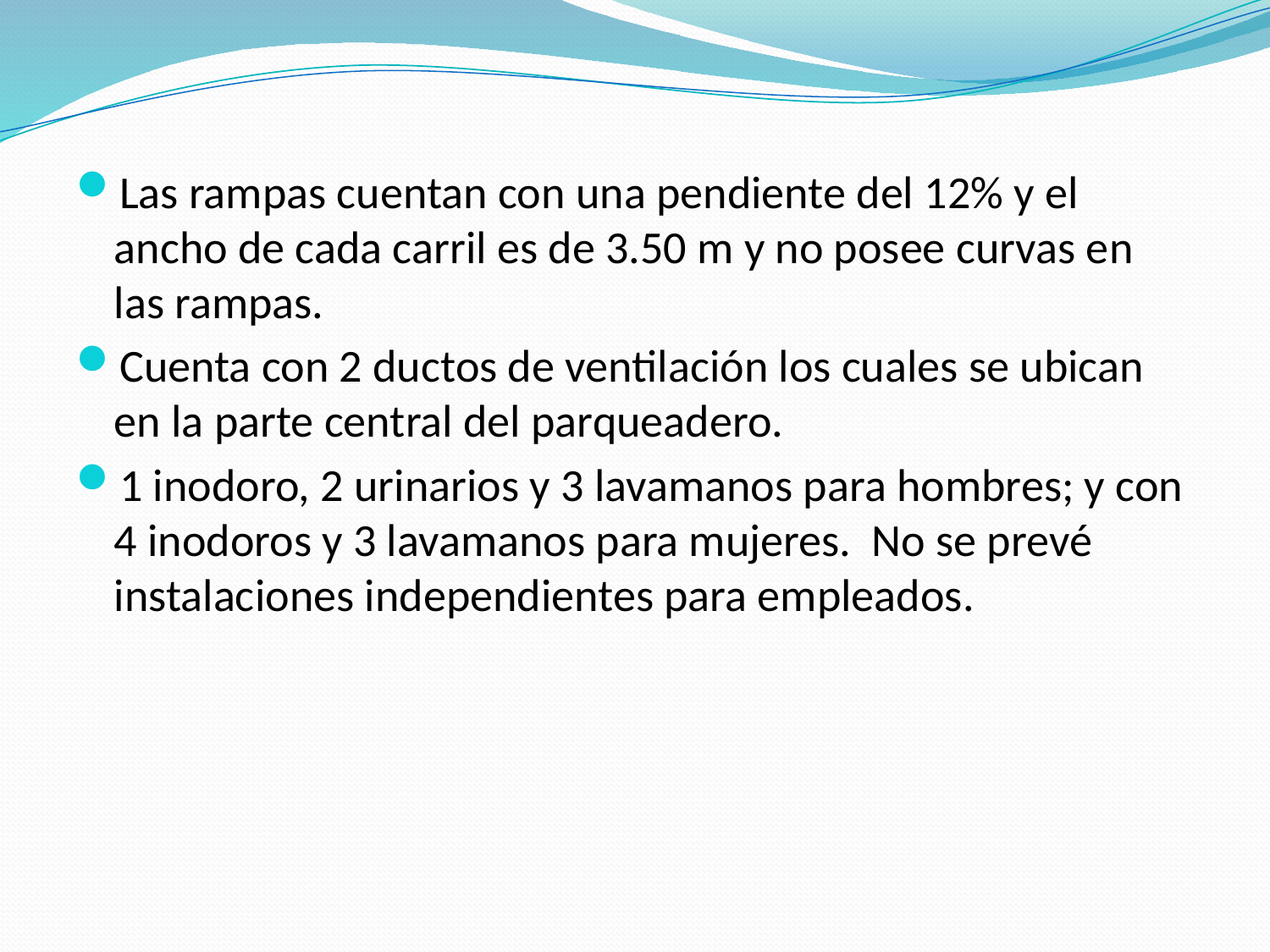

Las rampas cuentan con una pendiente del 12% y el ancho de cada carril es de 3.50 m y no posee curvas en las rampas.
Cuenta con 2 ductos de ventilación los cuales se ubican en la parte central del parqueadero.
1 inodoro, 2 urinarios y 3 lavamanos para hombres; y con 4 inodoros y 3 lavamanos para mujeres.  No se prevé instalaciones independientes para empleados.